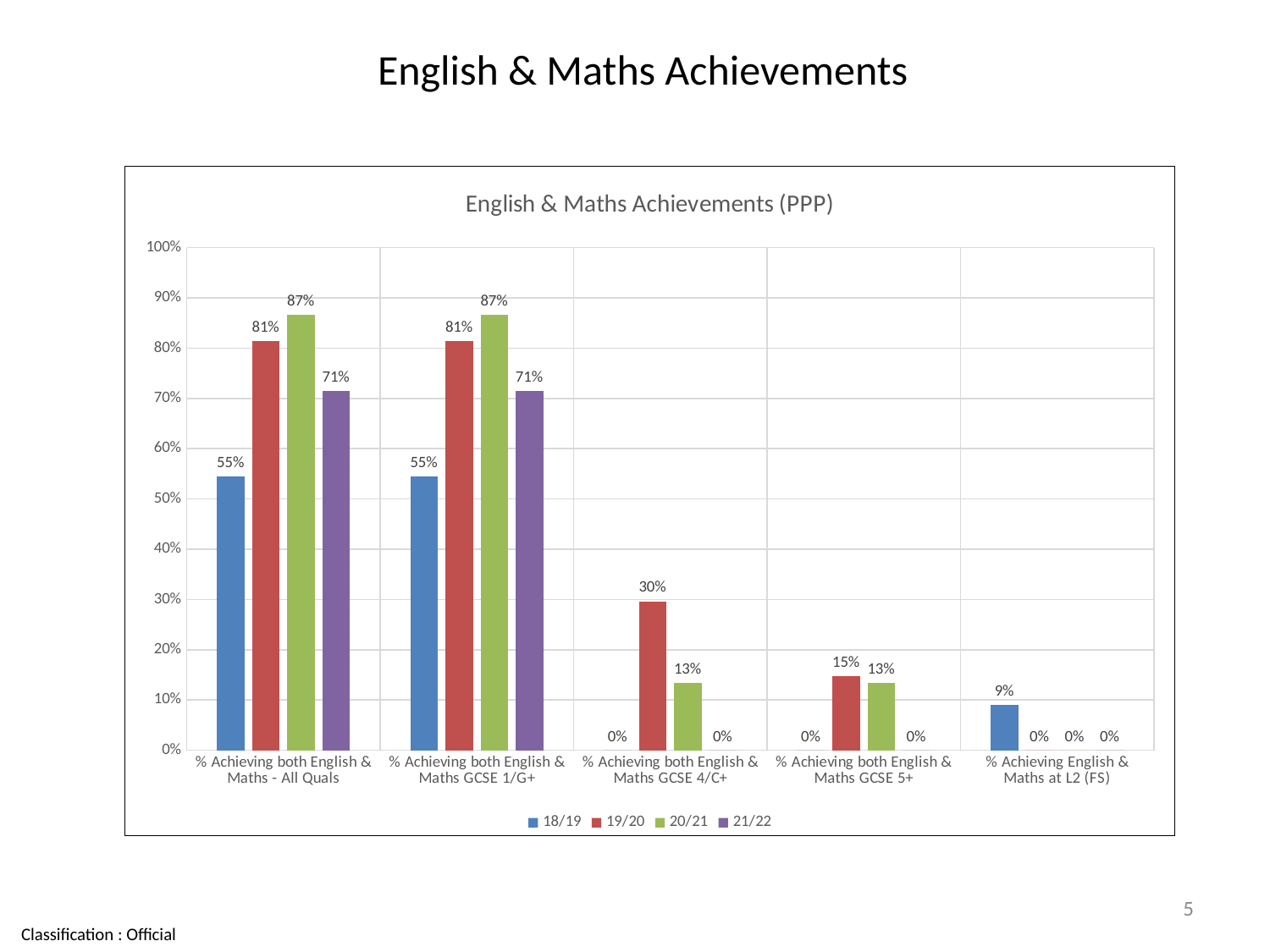

# English & Maths Achievements

### Chart: English & Maths Achievements (PPP)

| Category | 18/19 | 19/20 | 20/21 | 21/22 |
|---|---|---|---|---|
| % Achieving both English & Maths - All Quals | 0.5454545454545454 | 0.8148148148148148 | 0.8666666666666667 | 0.7142857142857143 |
| % Achieving both English & Maths GCSE 1/G+ | 0.5454545454545454 | 0.8148148148148148 | 0.8666666666666667 | 0.7142857142857143 |
| % Achieving both English & Maths GCSE 4/C+ | 0.0 | 0.2962962962962963 | 0.13333333333333333 | 0.0 |
| % Achieving both English & Maths GCSE 5+ | 0.0 | 0.14814814814814814 | 0.13333333333333333 | 0.0 |
| % Achieving English & Maths at L2 (FS) | 0.09090909090909091 | 0.0 | 0.0 | 0.0 |
5